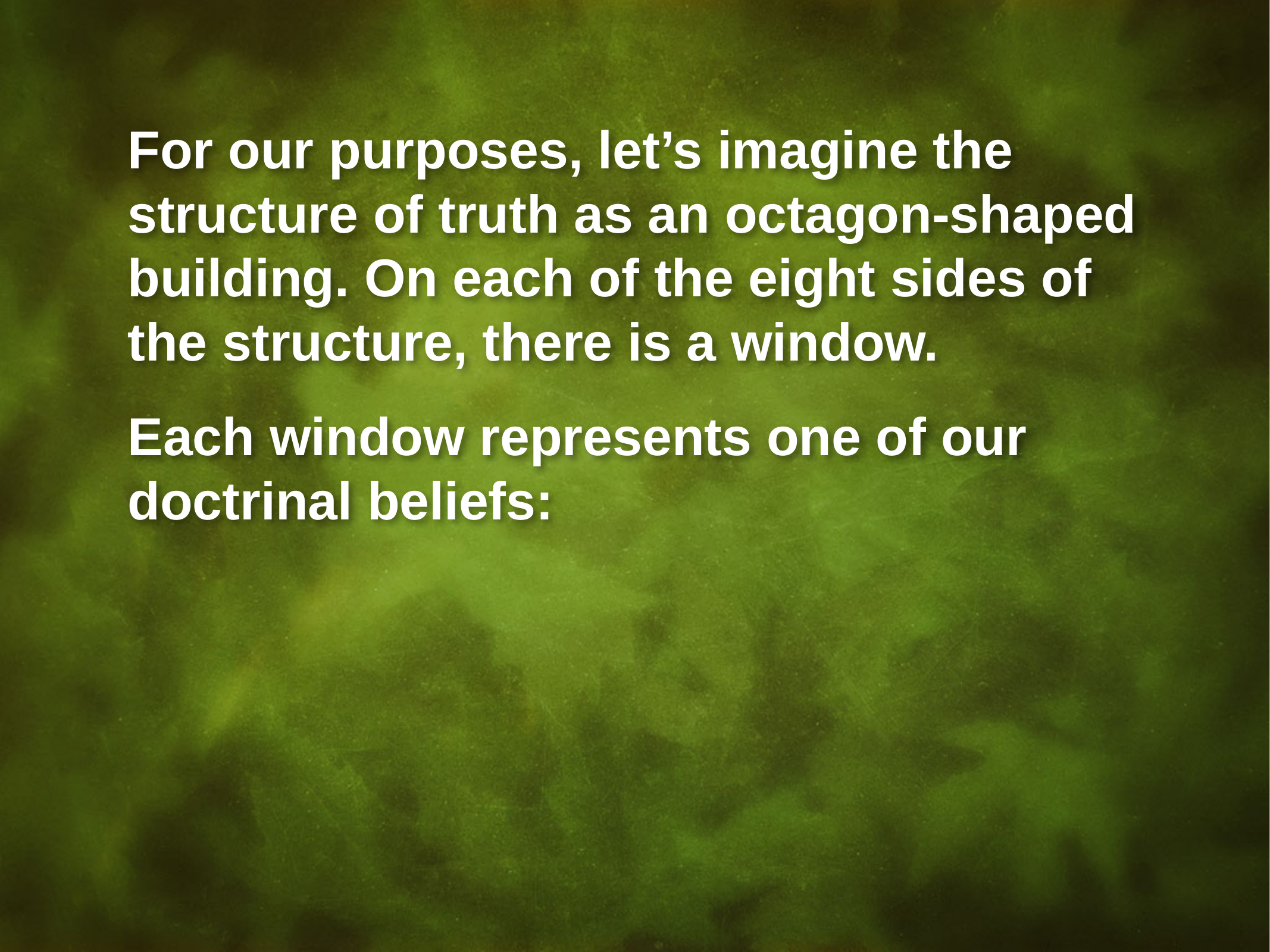

For our purposes, let’s imagine the structure of truth as an octagon-shaped building. On each of the eight sides of the structure, there is a window.
Each window represents one of our doctrinal beliefs: